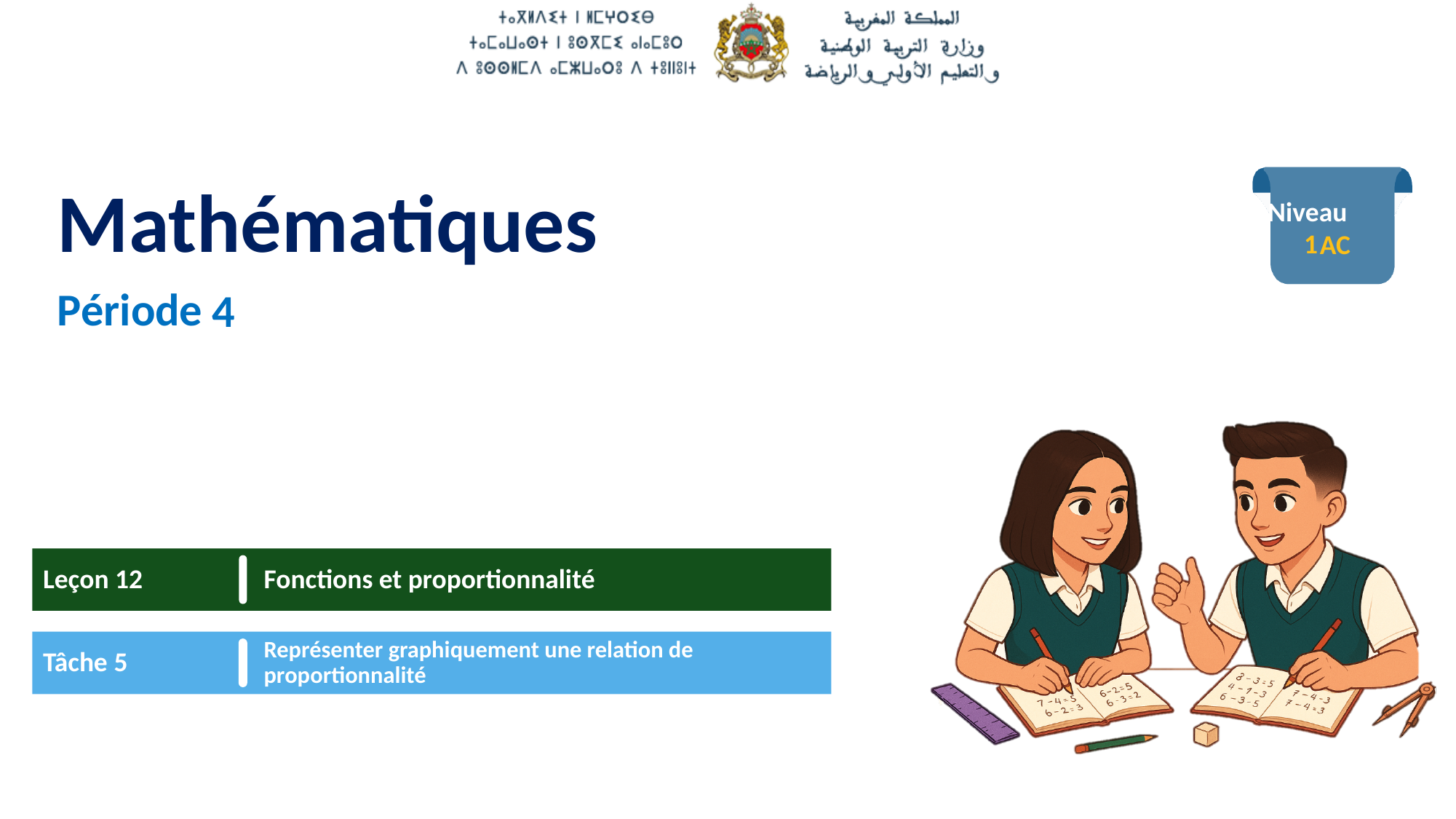

1
4
Leçon 12
Fonctions et proportionnalité

Tâche 5
Représenter graphiquement une relation de proportionnalité